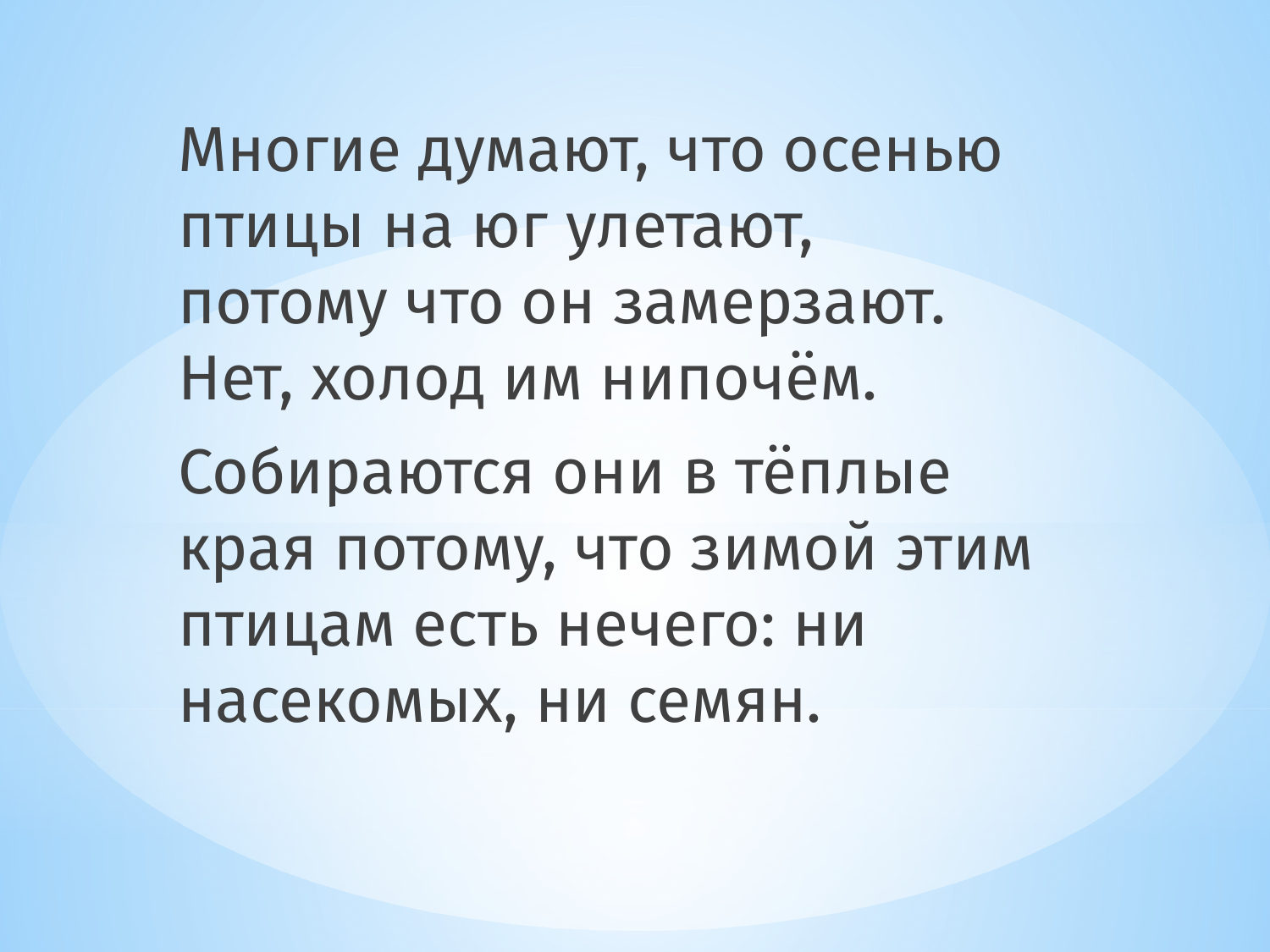

Многие думают, что осенью птицы на юг улетают, потому что он замерзают. Нет, холод им нипочём.
Собираются они в тёплые края потому, что зимой этим птицам есть нечего: ни насекомых, ни семян.
#